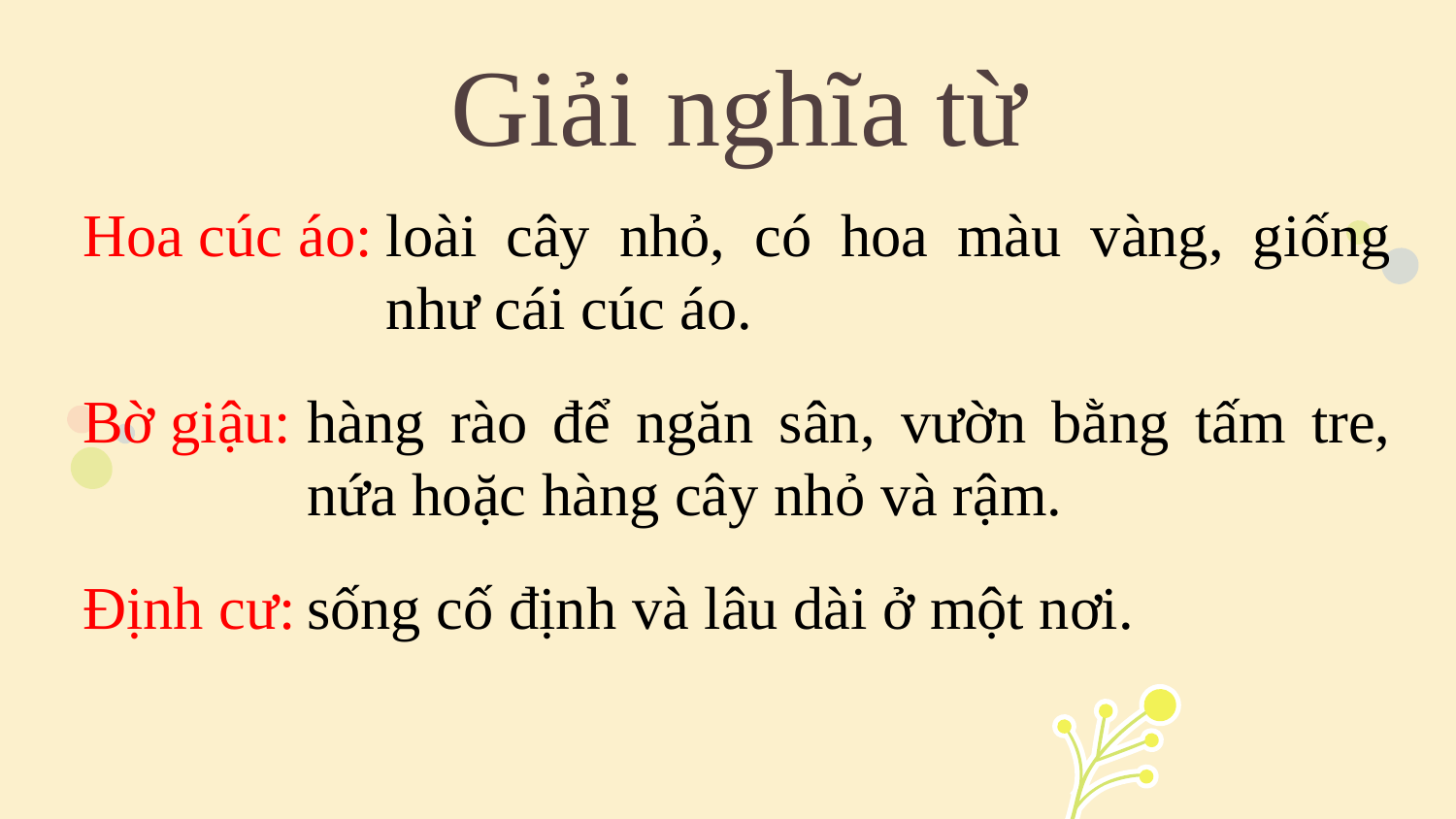

Giải nghĩa từ
Hoa cúc áo:
loài cây nhỏ, có hoa màu vàng, giống như cái cúc áo.
Bờ giậu:
hàng rào để ngăn sân, vườn bằng tấm tre, nứa hoặc hàng cây nhỏ và rậm.
Định cư:
sống cố định và lâu dài ở một nơi.